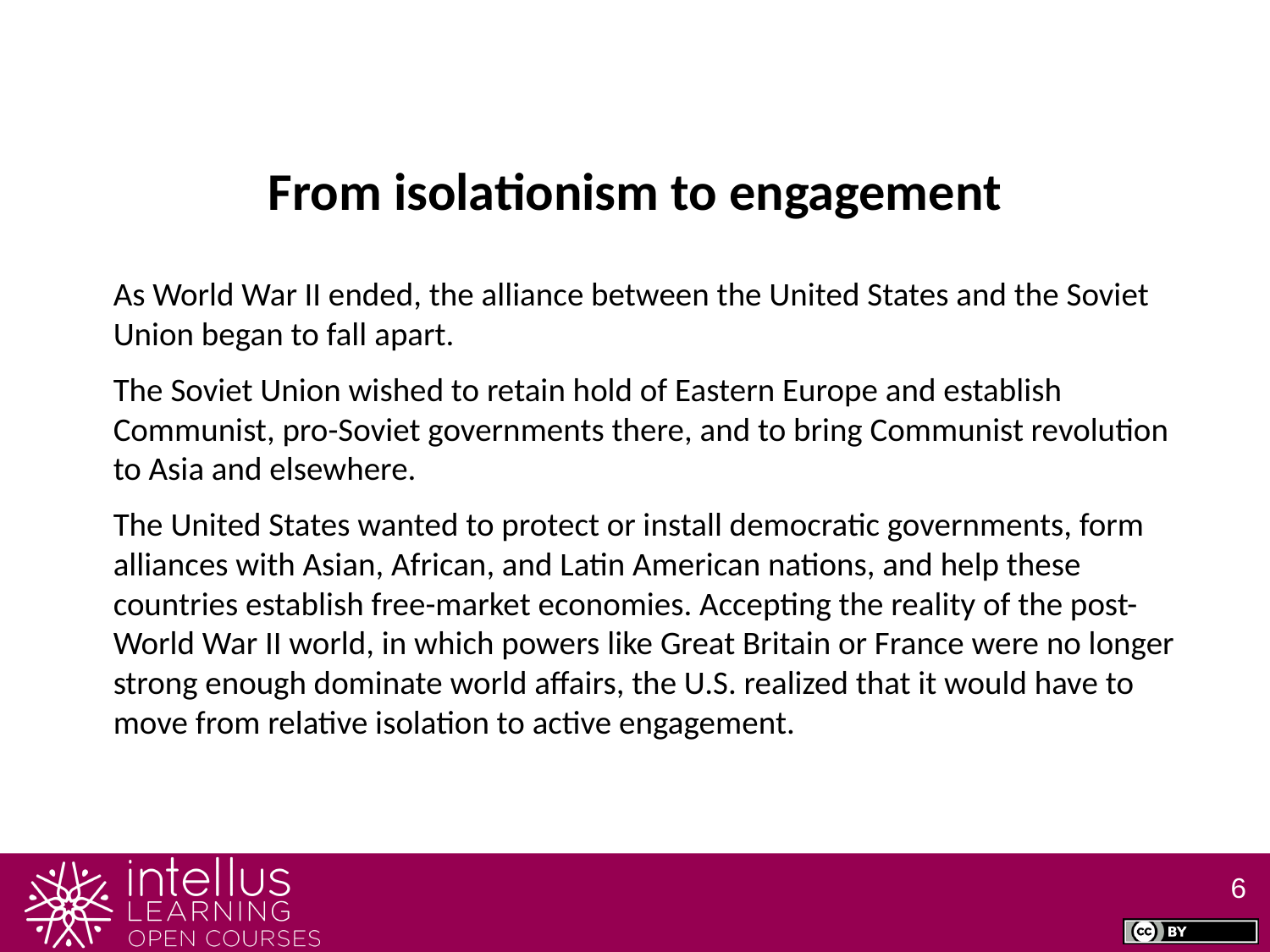

From isolationism to engagement
As World War II ended, the alliance between the United States and the Soviet Union began to fall apart.
The Soviet Union wished to retain hold of Eastern Europe and establish Communist, pro-Soviet governments there, and to bring Communist revolution to Asia and elsewhere.
The United States wanted to protect or install democratic governments, form alliances with Asian, African, and Latin American nations, and help these countries establish free-market economies. Accepting the reality of the post-World War II world, in which powers like Great Britain or France were no longer strong enough dominate world affairs, the U.S. realized that it would have to move from relative isolation to active engagement.

6